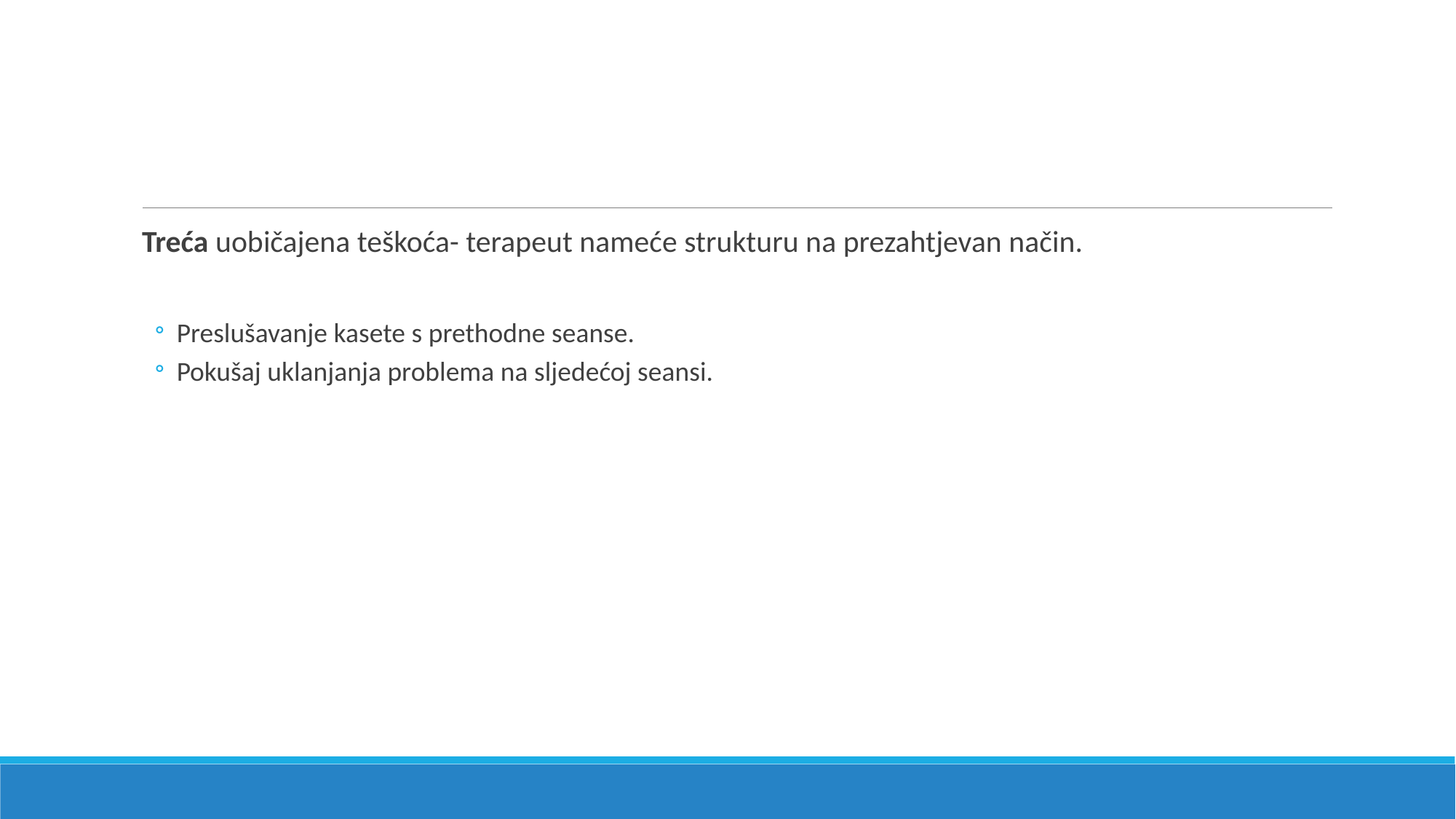

#
Treća uobičajena teškoća- terapeut nameće strukturu na prezahtjevan način.

Preslušavanje kasete s prethodne seanse.
Pokušaj uklanjanja problema na sljedećoj seansi.